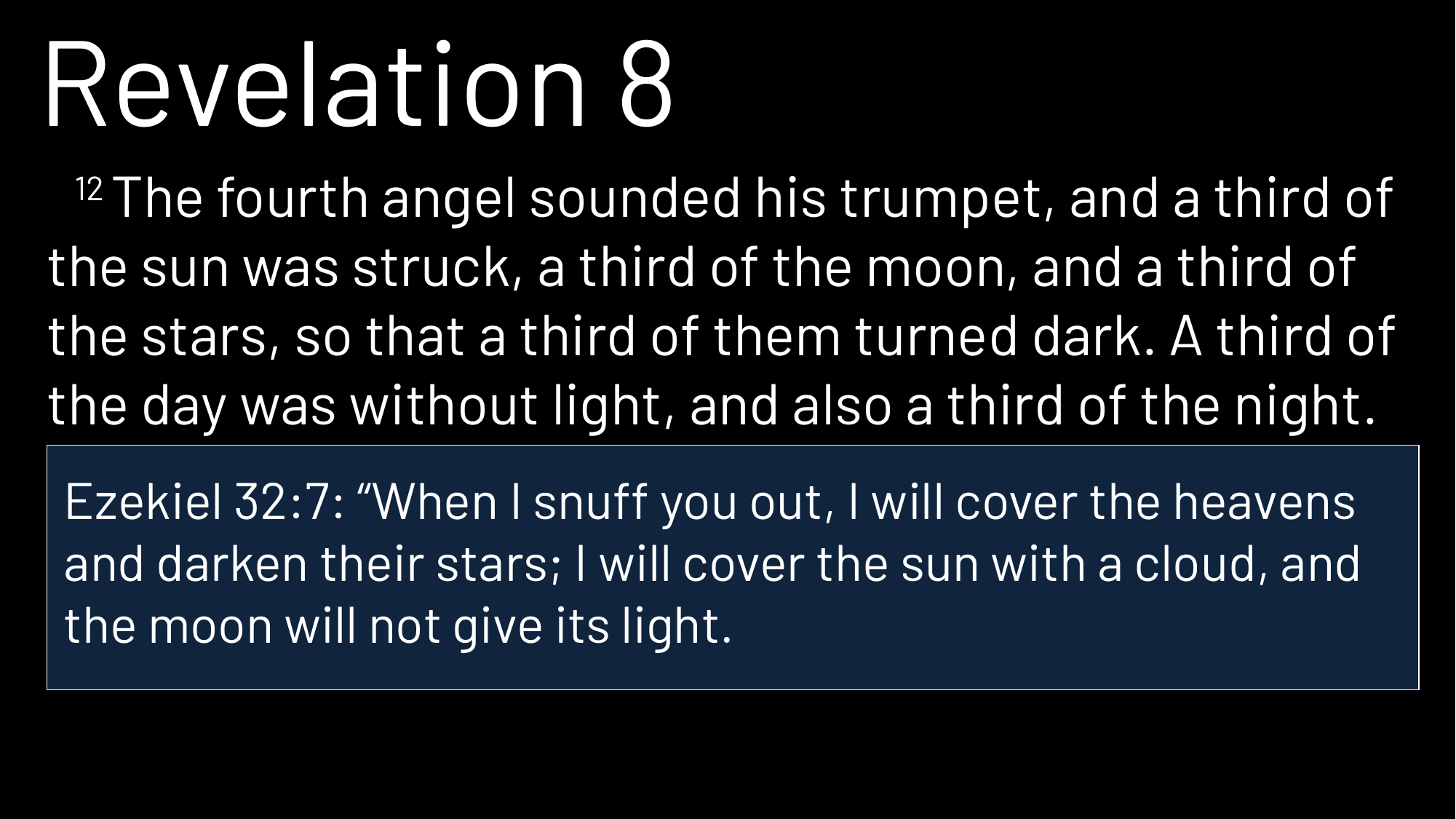

Revelation 8
12 The fourth angel sounded his trumpet, and a third of the sun was struck, a third of the moon, and a third of the stars, so that a third of them turned dark. A third of the day was without light, and also a third of the night.

Ezekiel 32:7: “When I snuff you out, I will cover the heavens and darken their stars; I will cover the sun with a cloud, and the moon will not give its light.